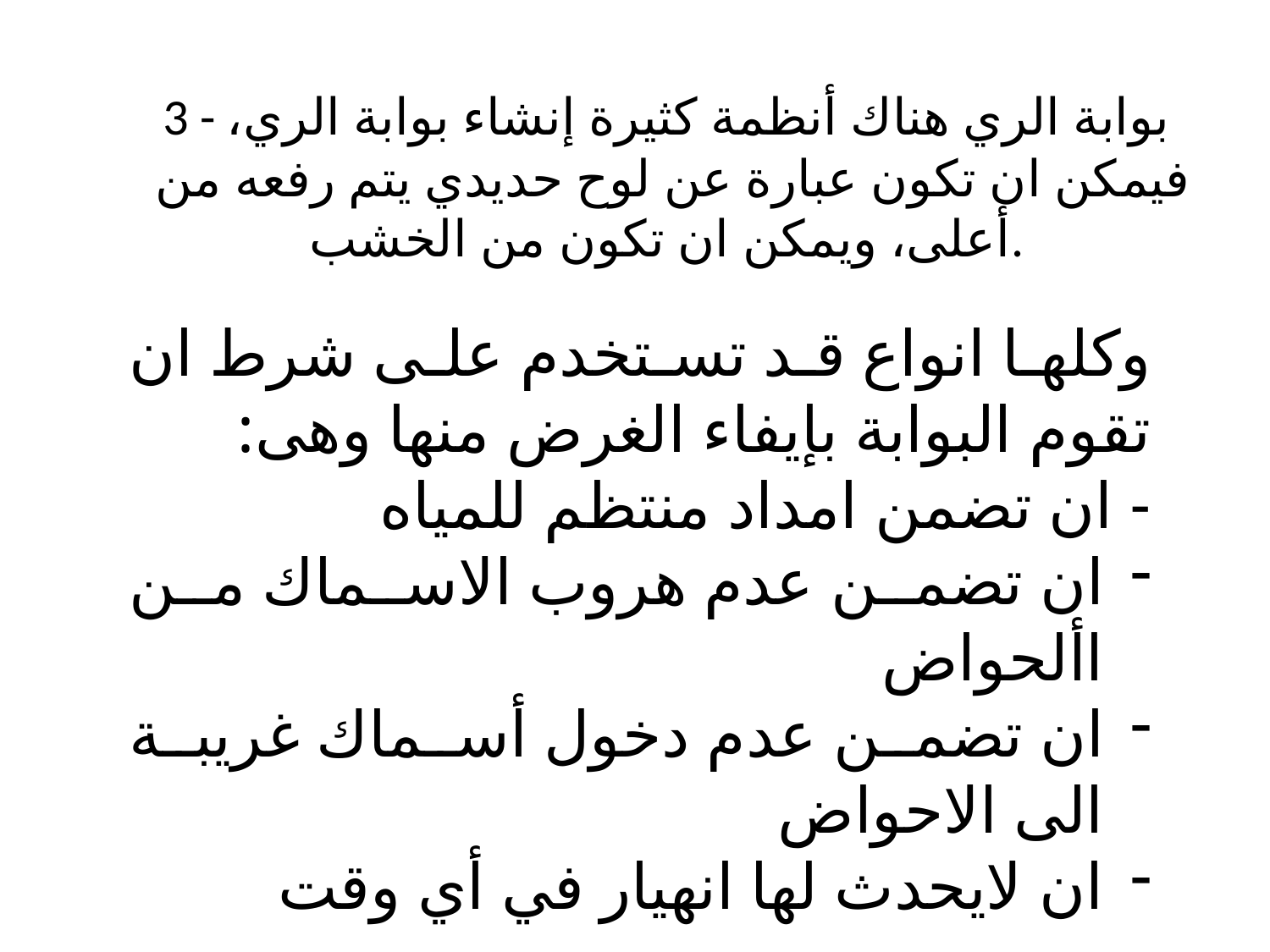

# 3 - بوابة الري هناك أنظمة كثيرة إنشاء بوابة الري، فيمكن ان تكون عبارة عن لوح حديدي يتم رفعه من أعلى، ويمكن ان تكون من الخشب.
وكلها انواع قد تستخدم على شرط ان تقوم البوابة بإيفاء الغرض منها وهى:
- ان تضمن امداد منتظم للمياه
ان تضمن عدم هروب الاسماك من األحواض
ان تضمن عدم دخول أسماك غريبة الى الاحواض
ان لايحدث لها انهيار في أي وقت